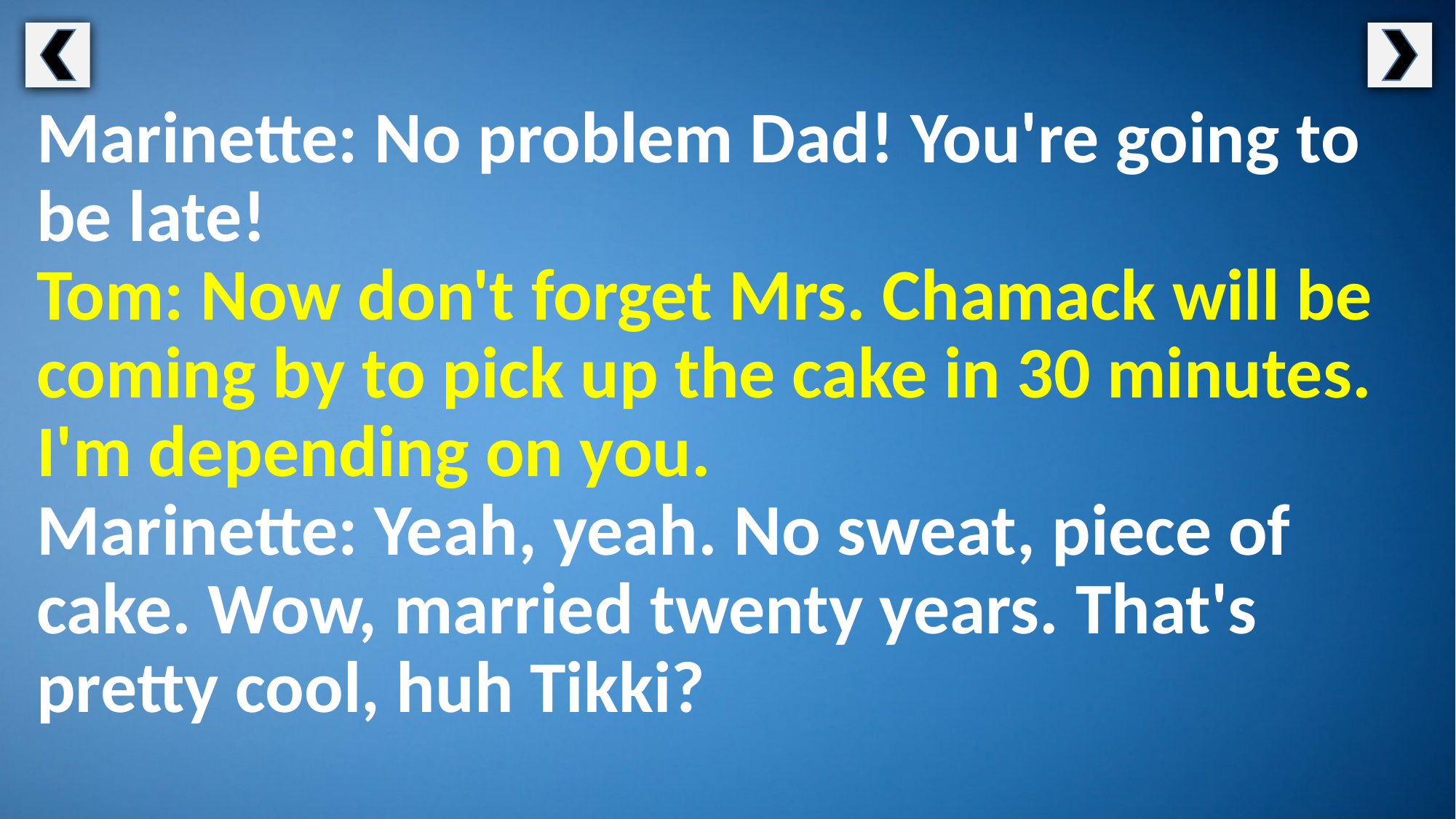

Marinette: No problem Dad! You're going to be late!
Tom: Now don't forget Mrs. Chamack will be coming by to pick up the cake in 30 minutes. I'm depending on you.
Marinette: Yeah, yeah. No sweat, piece of cake. Wow, married twenty years. That's pretty cool, huh Tikki?